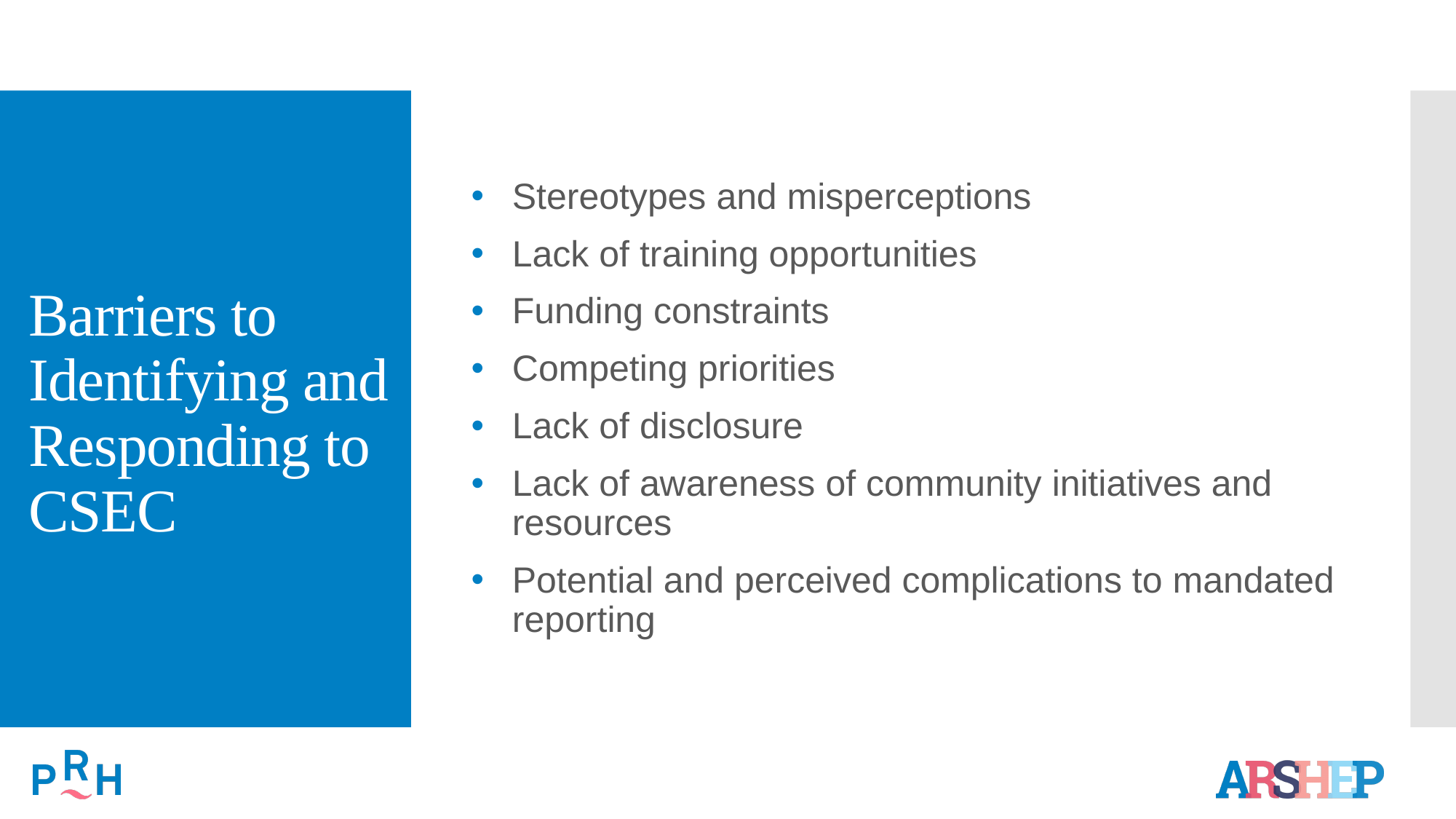

# Barriers to Identifying and Responding to CSEC
Stereotypes and misperceptions
Lack of training opportunities
Funding constraints
Competing priorities
Lack of disclosure
Lack of awareness of community initiatives and resources
Potential and perceived complications to mandated reporting